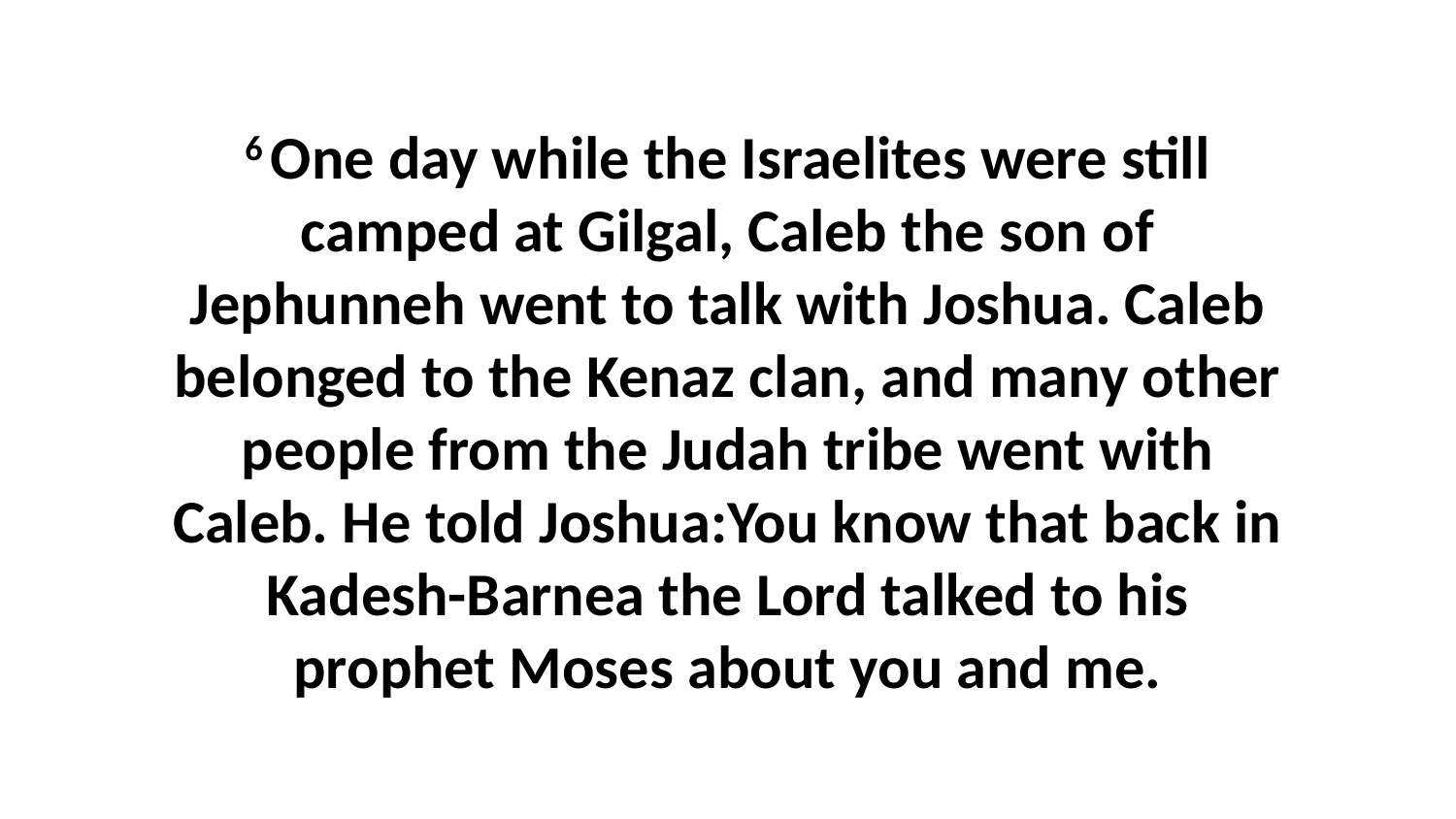

6 One day while the Israelites were still camped at Gilgal, Caleb the son of Jephunneh went to talk with Joshua. Caleb belonged to the Kenaz clan, and many other people from the Judah tribe went with Caleb. He told Joshua:You know that back in Kadesh-Barnea the Lord talked to his prophet Moses about you and me.